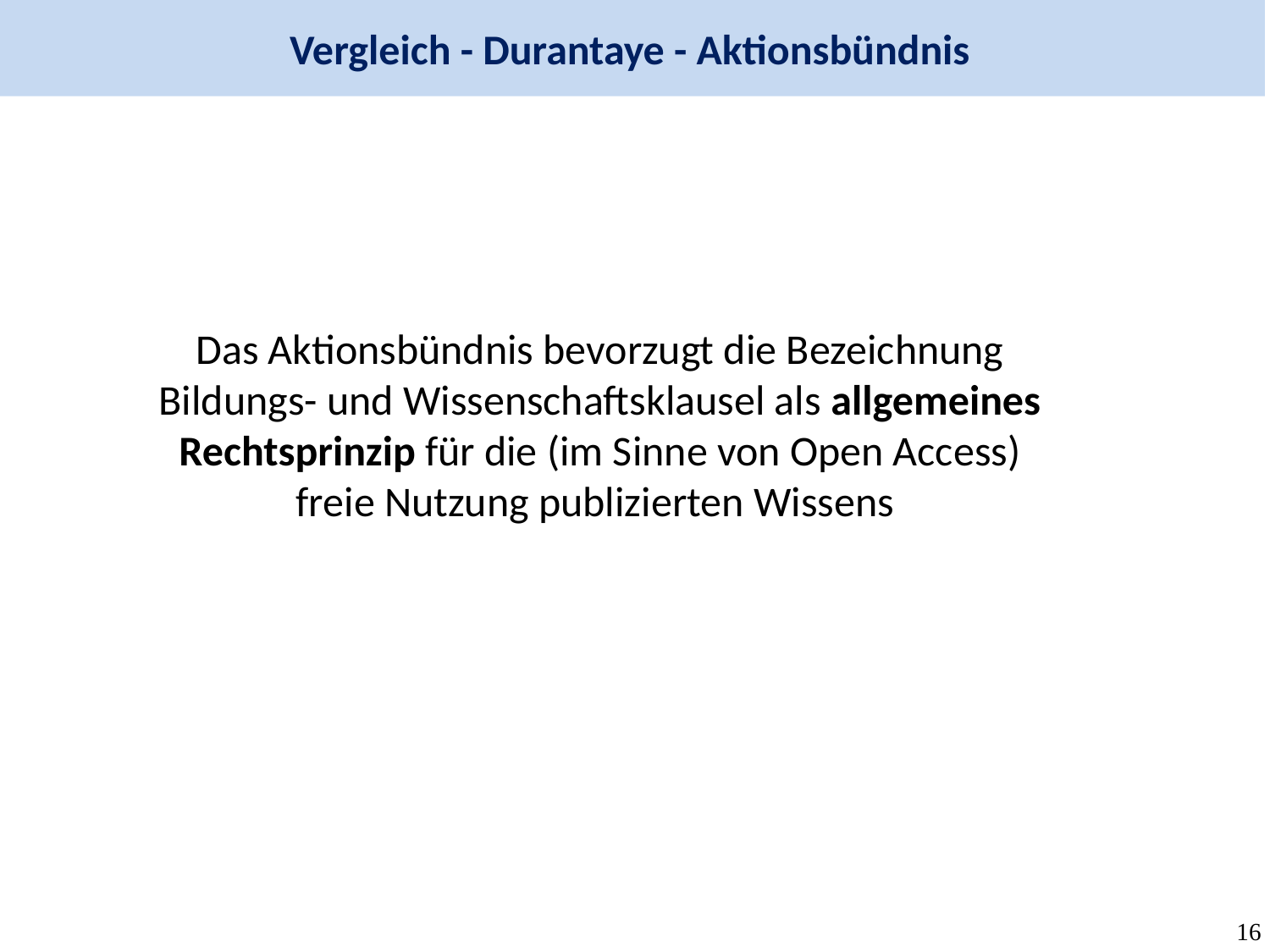

Vergleich - Durantaye - Aktionsbündnis
Das Aktionsbündnis bevorzugt die Bezeichnung Bildungs- und Wissenschaftsklausel als allgemeines Rechtsprinzip für die (im Sinne von Open Access) freie Nutzung publizierten Wissens